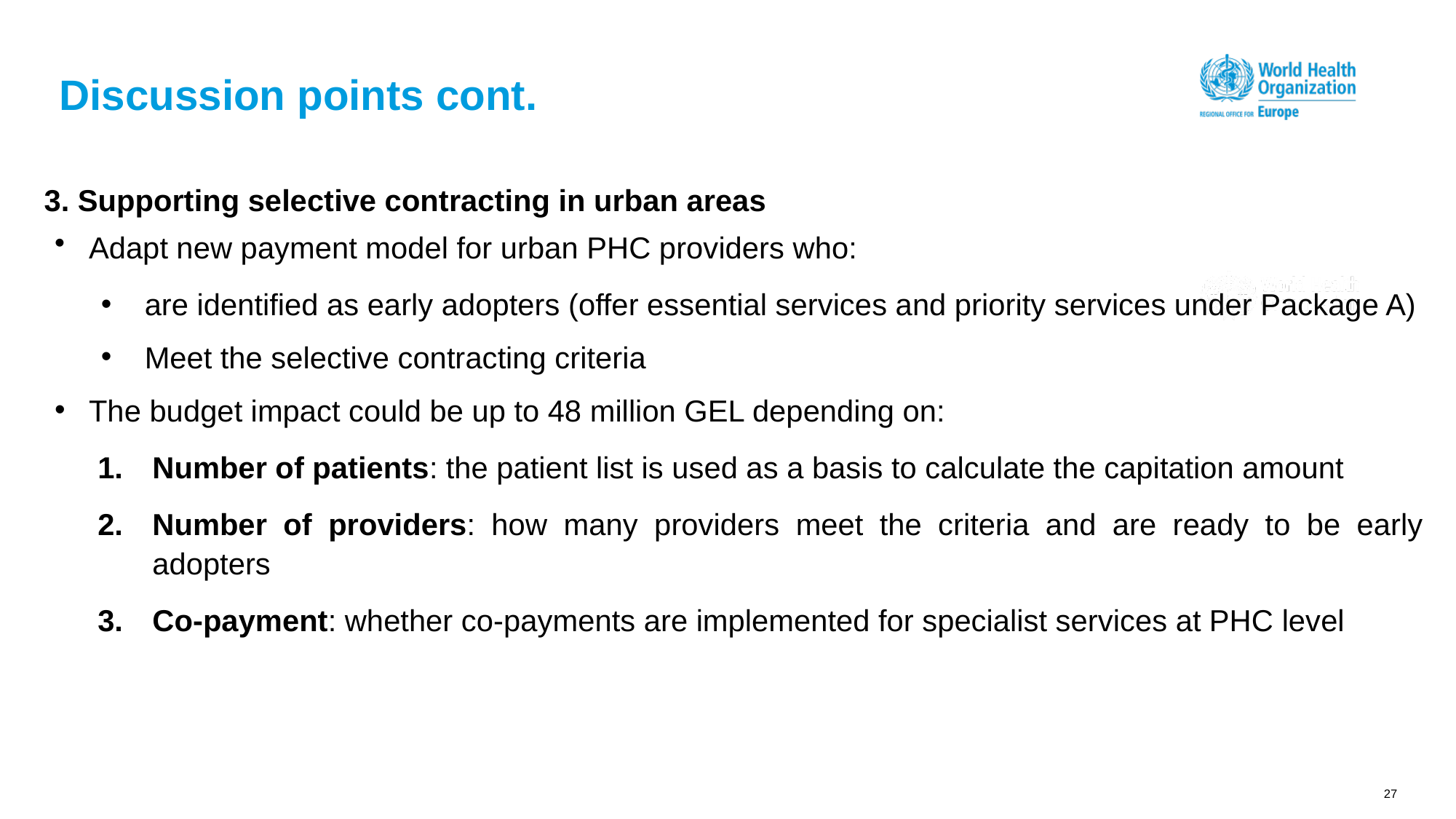

# Discussion points cont.

3. Supporting selective contracting in urban areas
Adapt new payment model for urban PHC providers who:
are identified as early adopters (offer essential services and priority services under Package A)
Meet the selective contracting criteria
The budget impact could be up to 48 million GEL depending on:
Number of patients: the patient list is used as a basis to calculate the capitation amount
Number of providers: how many providers meet the criteria and are ready to be early adopters
Co-payment: whether co-payments are implemented for specialist services at PHC level

27